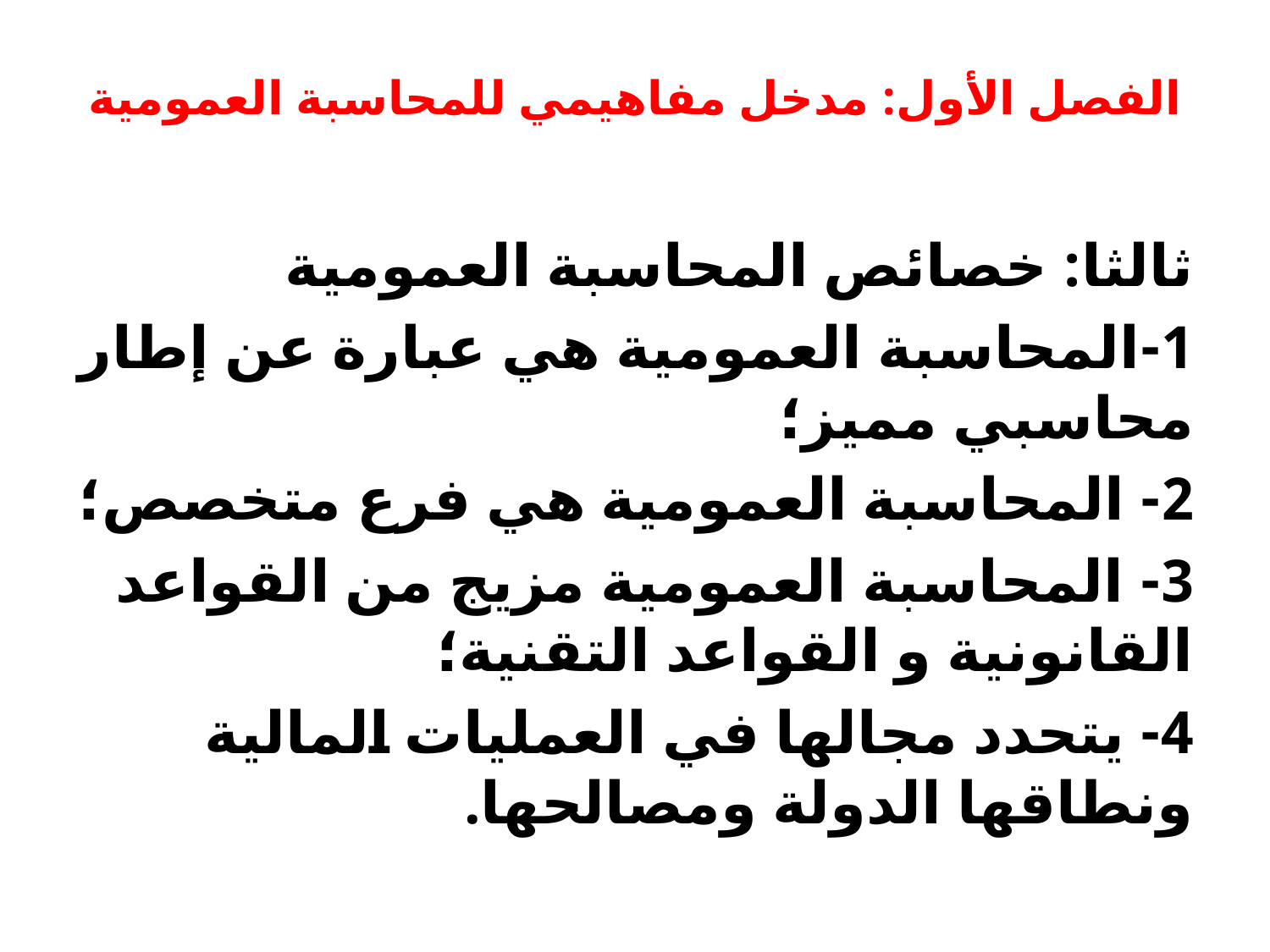

الفصل الأول: مدخل مفاهيمي للمحاسبة العمومية
ثالثا: خصائص المحاسبة العمومية
1-المحاسبة العمومية هي عبارة عن إطار محاسبي مميز؛
2- المحاسبة العمومية هي فرع متخصص؛
3- المحاسبة العمومية مزيج من القواعد القانونية و القواعد التقنية؛
4- يتحدد مجالها في العمليات المالية ونطاقها الدولة ومصالحها.